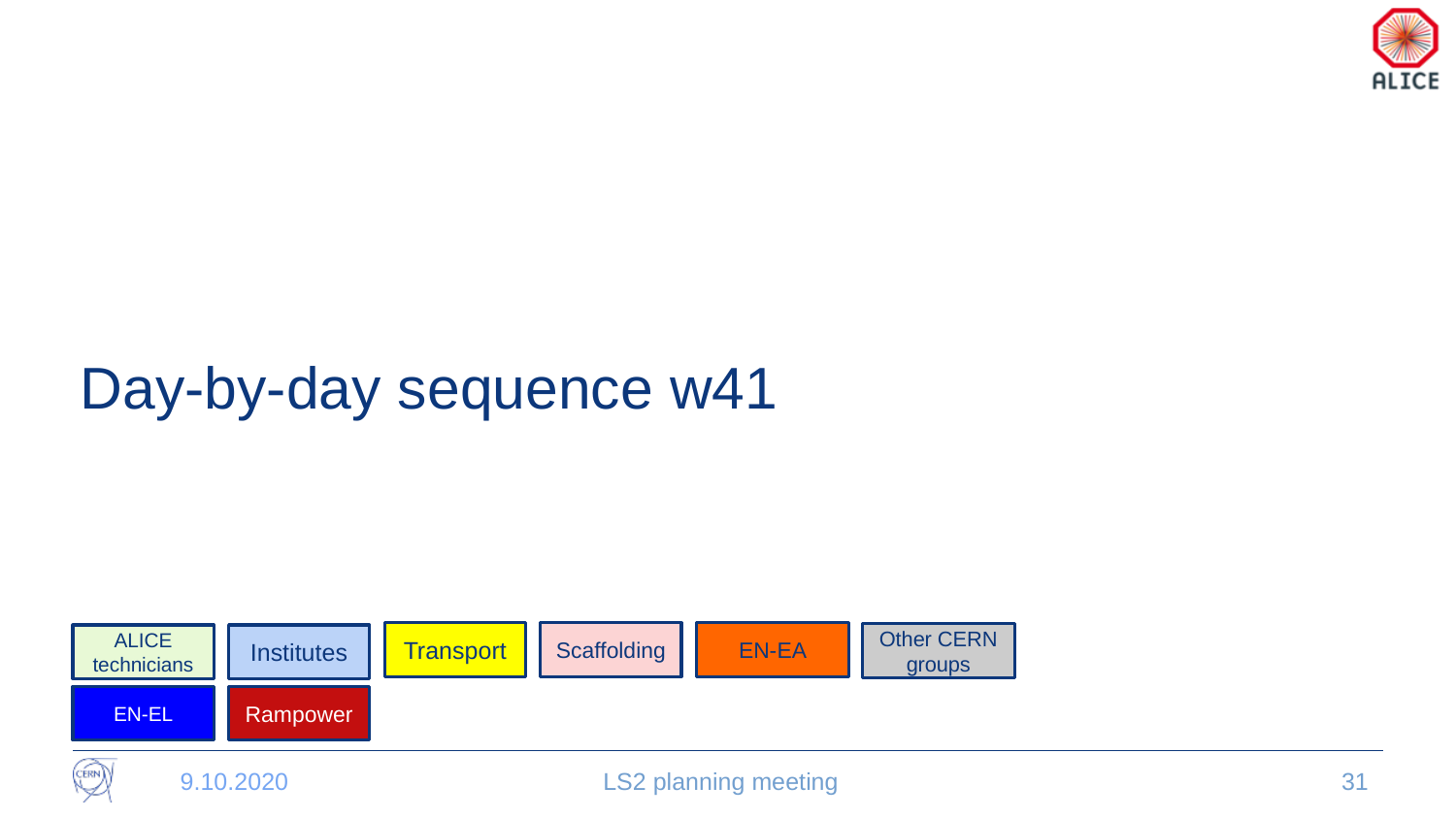

# Day-by-day sequence w41
Scaffolding
EN-EA
Transport
Other CERN groups
ALICE technicians
Institutes
EN-EL
Rampower
9.10.2020
LS2 planning meeting
31